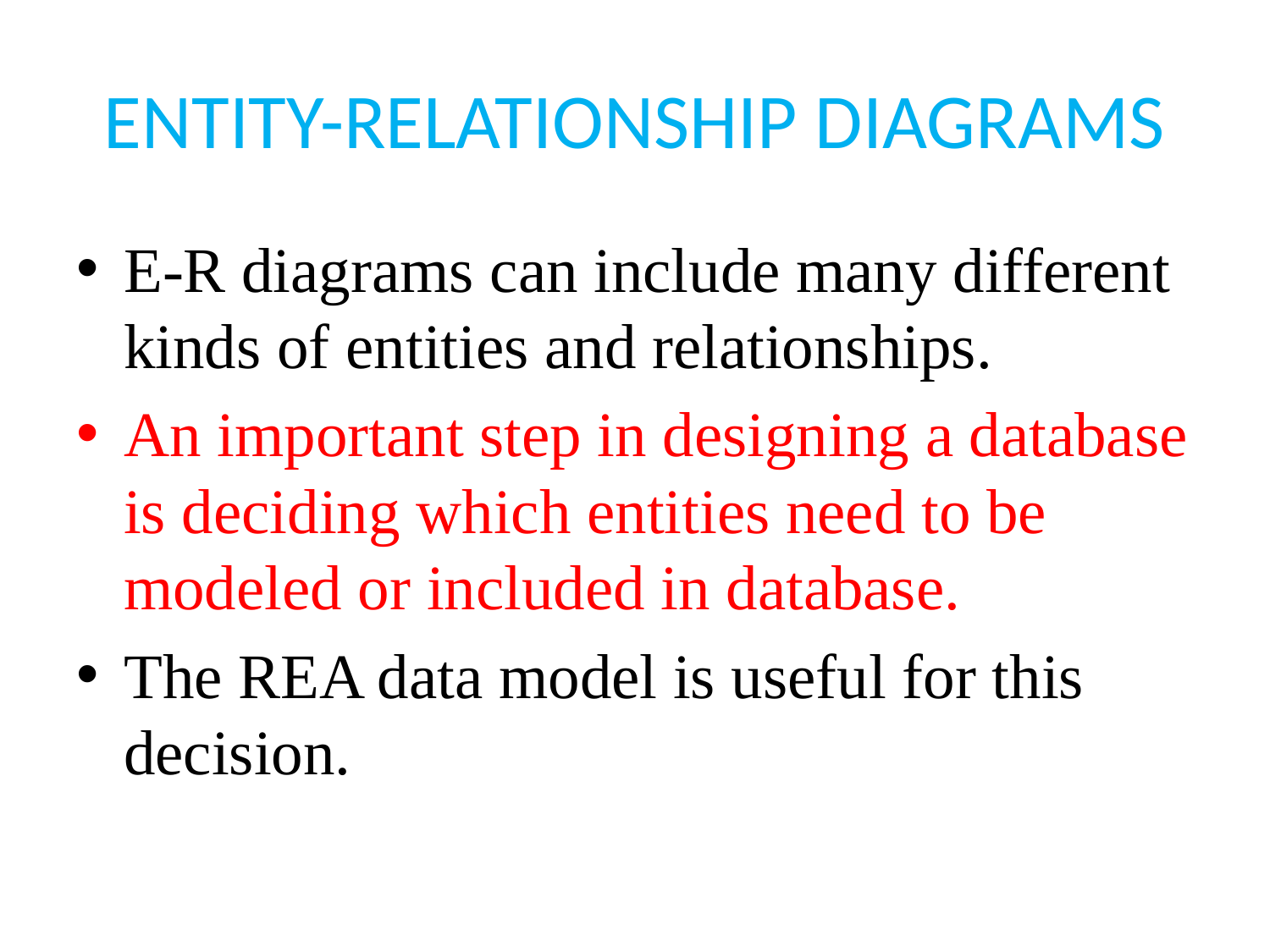

# ENTITY-RELATIONSHIP DIAGRAMS
E-R diagrams can include many different kinds of entities and relationships.
An important step in designing a database is deciding which entities need to be modeled or included in database.
The REA data model is useful for this decision.